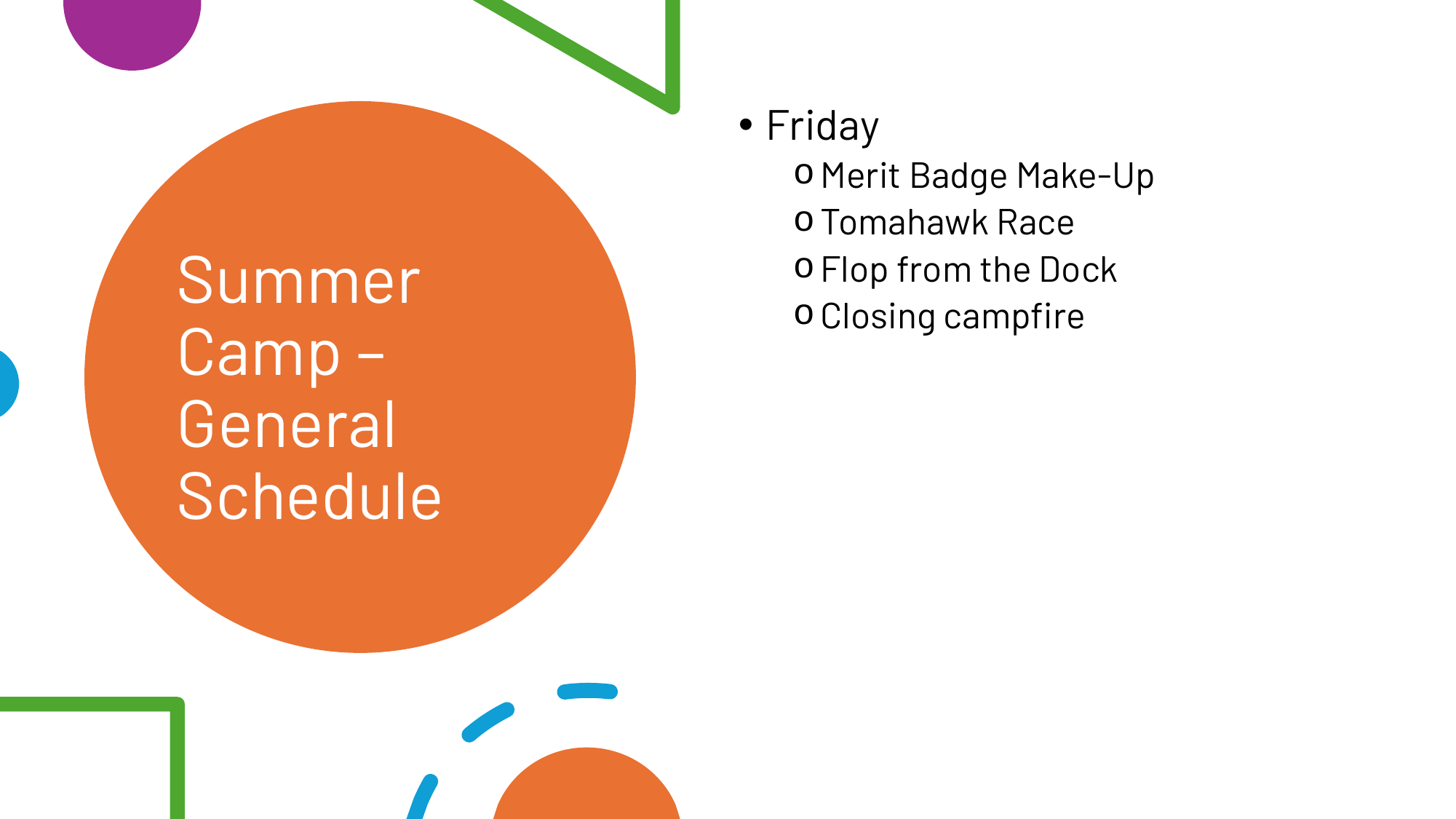

Friday
Merit Badge Make-Up
Tomahawk Race
Flop from the Dock
Closing campfire

# Summer Camp – General Schedule